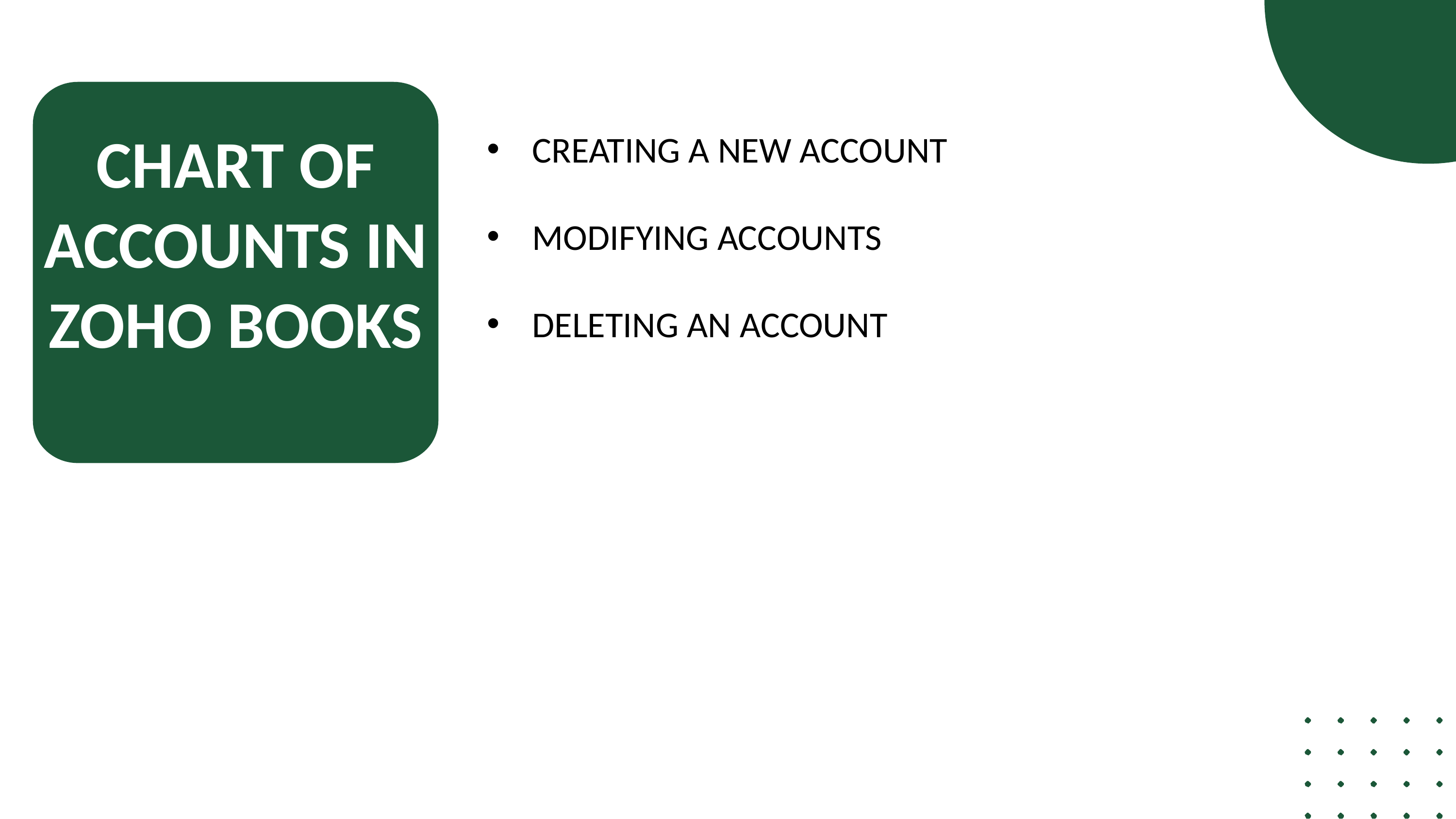

CREATING A NEW ACCOUNT

MODIFYING ACCOUNTS

DELETING AN ACCOUNT

CHART OF ACCOUNTS IN ZOHO BOOKS